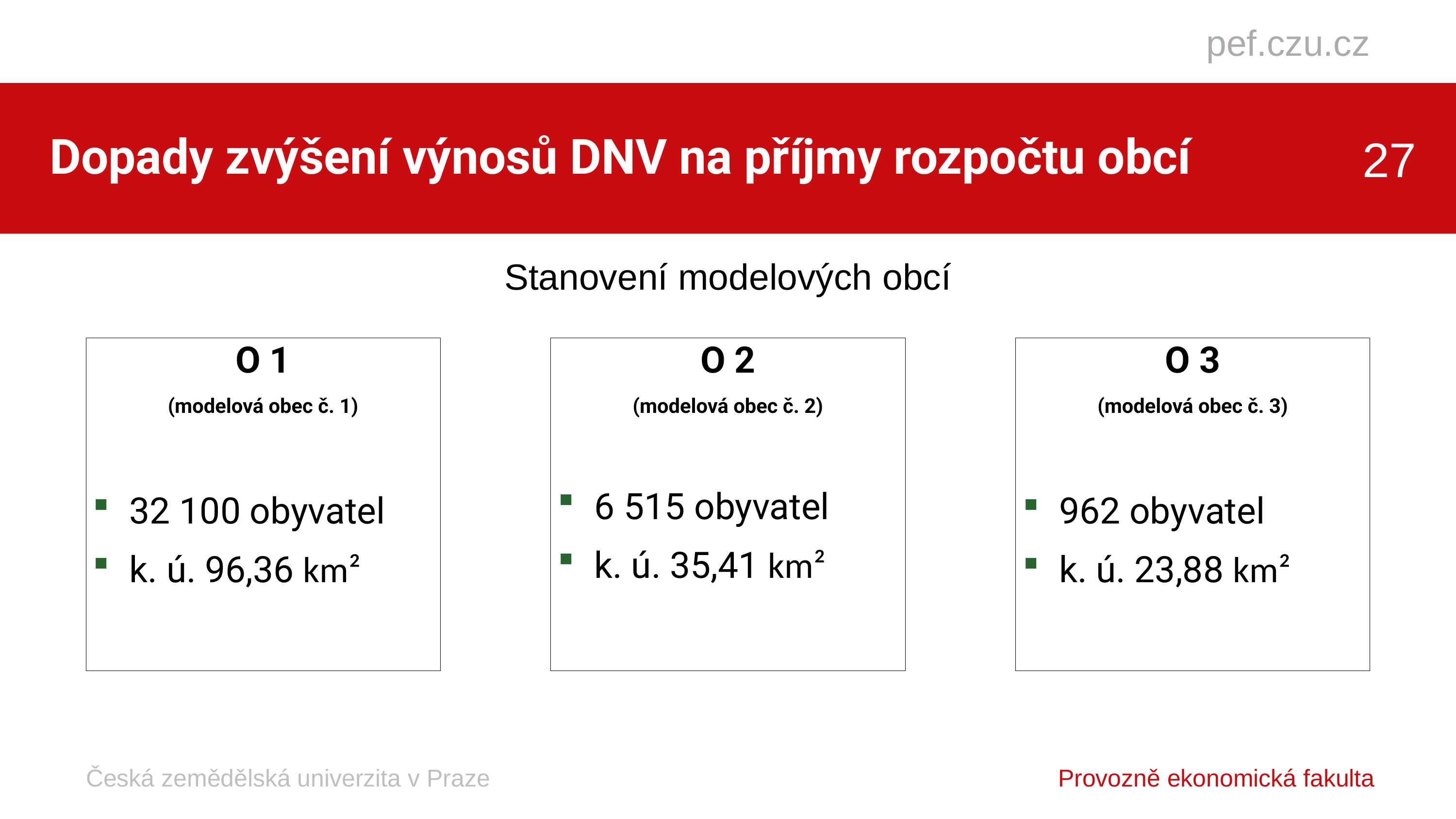

Dopady zvýšení výnosů DNV na příjmy rozpočtu obcí
Stanovení modelových obcí
O 1
(modelová obec č. 1)

32 100 obyvatel
k. ú. 96,36 km²

O 2
(modelová obec č. 2)

6 515 obyvatel
k. ú. 35,41 km²

O 3
(modelová obec č. 3)

962 obyvatel
k. ú. 23,88 km²